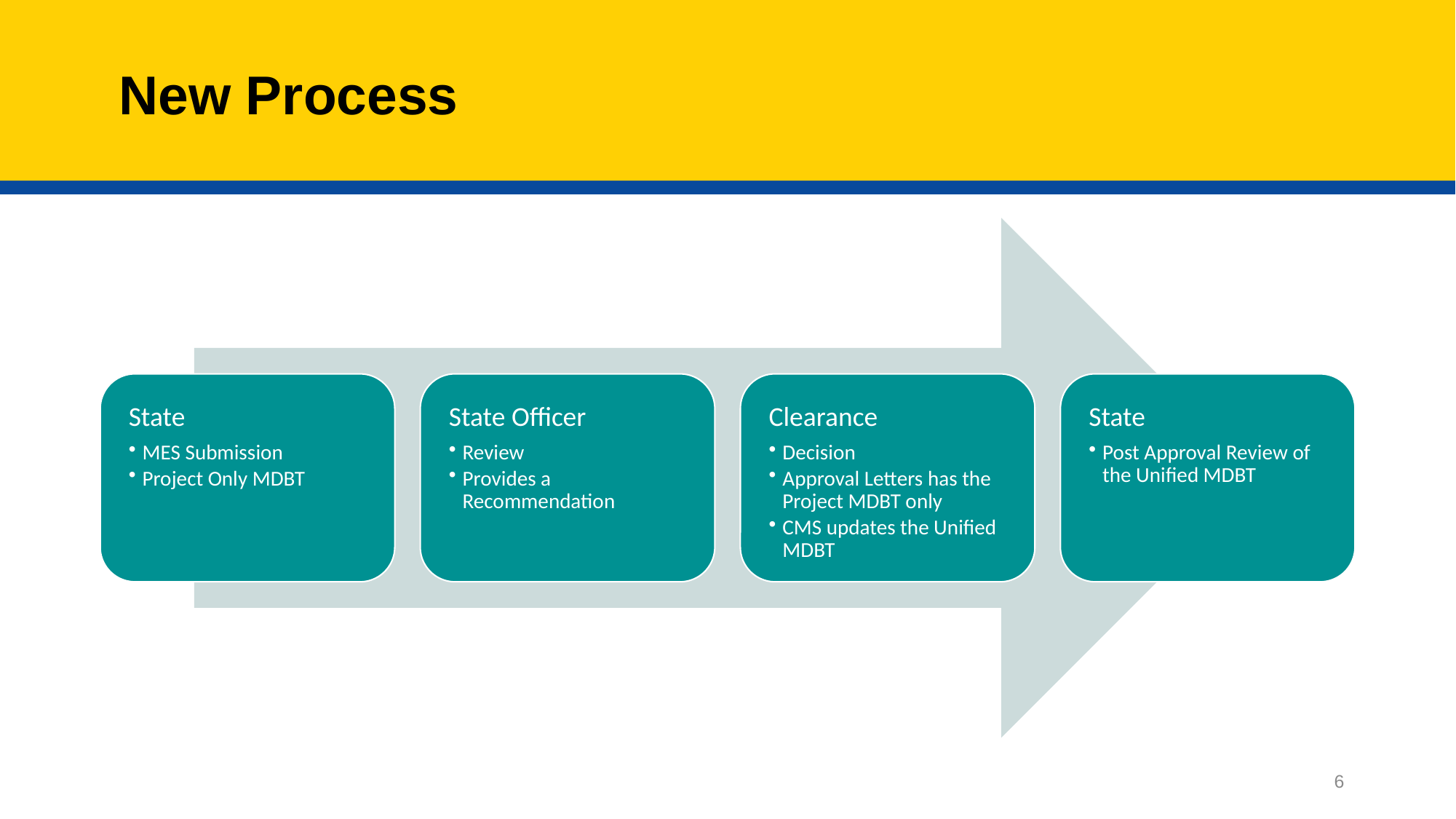

# New Process
State
MES Submission
Project Only MDBT
State Officer
Review
Provides a Recommendation
Clearance
Decision
Approval Letters has the Project MDBT only
CMS updates the Unified MDBT
State
Post Approval Review of the Unified MDBT
6